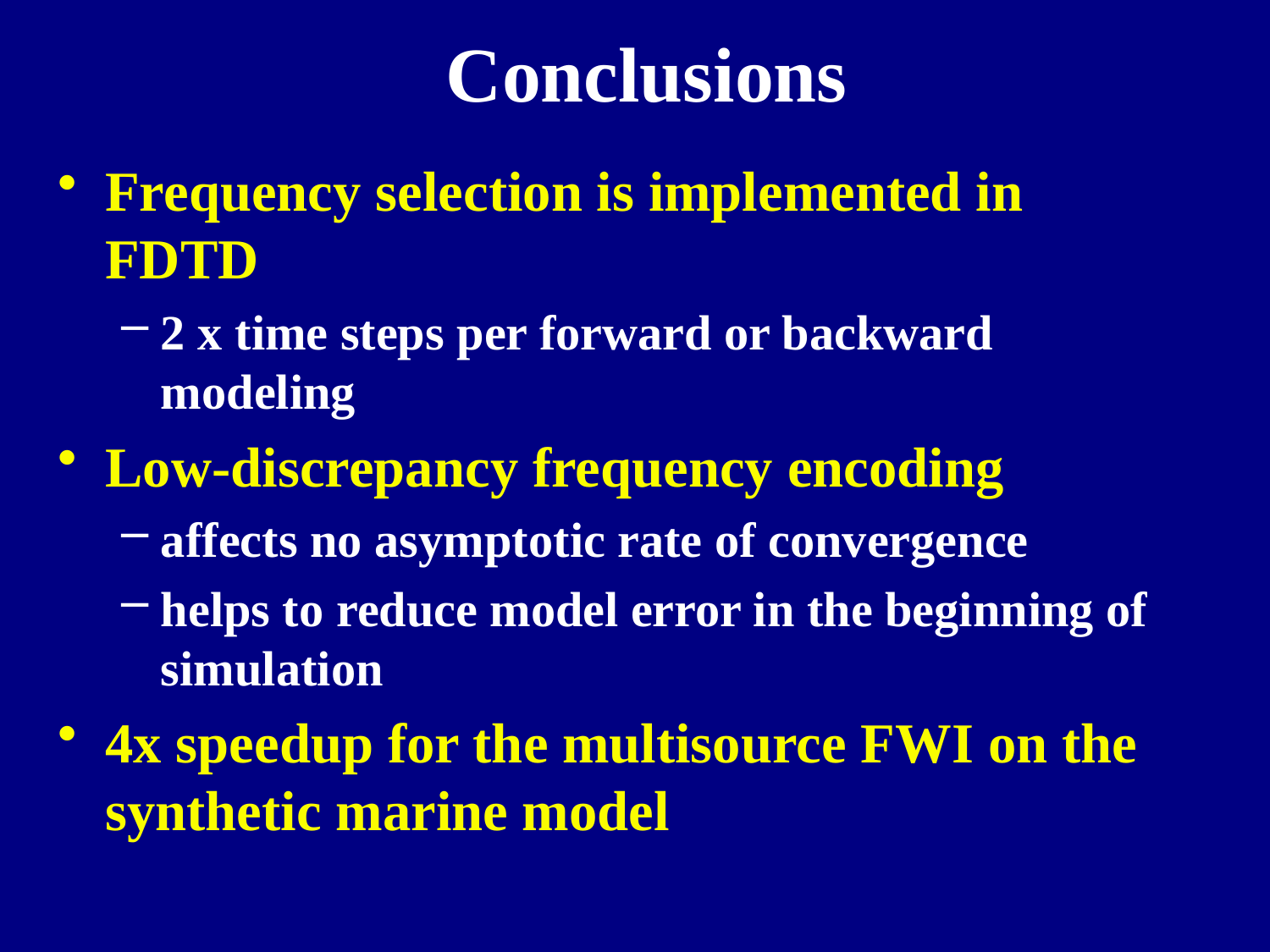

Conclusions
Frequency selection is implemented in FDTD
2 x time steps per forward or backward modeling
Low-discrepancy frequency encoding
affects no asymptotic rate of convergence
helps to reduce model error in the beginning of simulation
4x speedup for the multisource FWI on the synthetic marine model